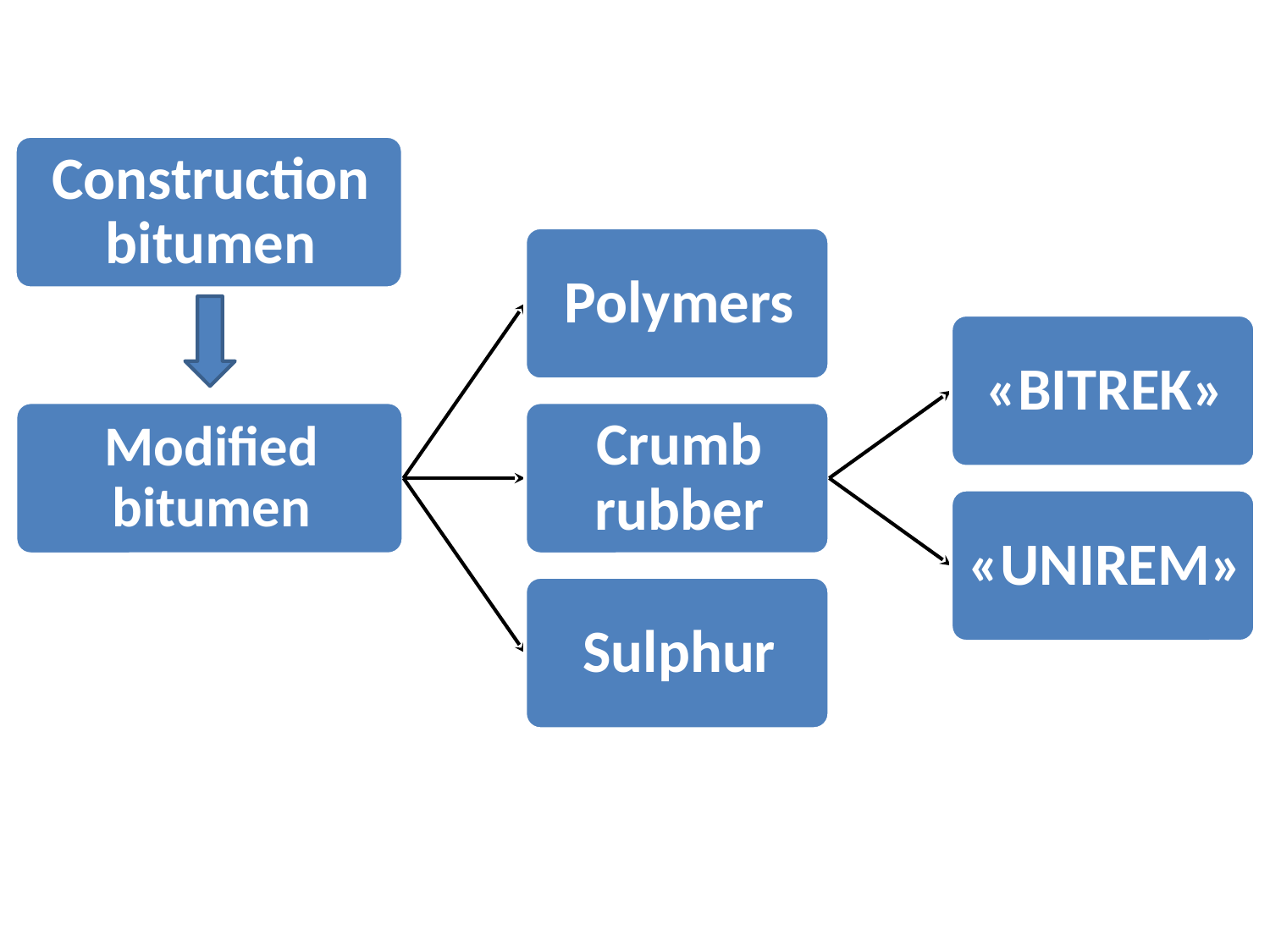

Modified bitumen

Polymers

Crumb rubber

«BITREK»

«UNIREM»

Sulphur
Construction bitumen